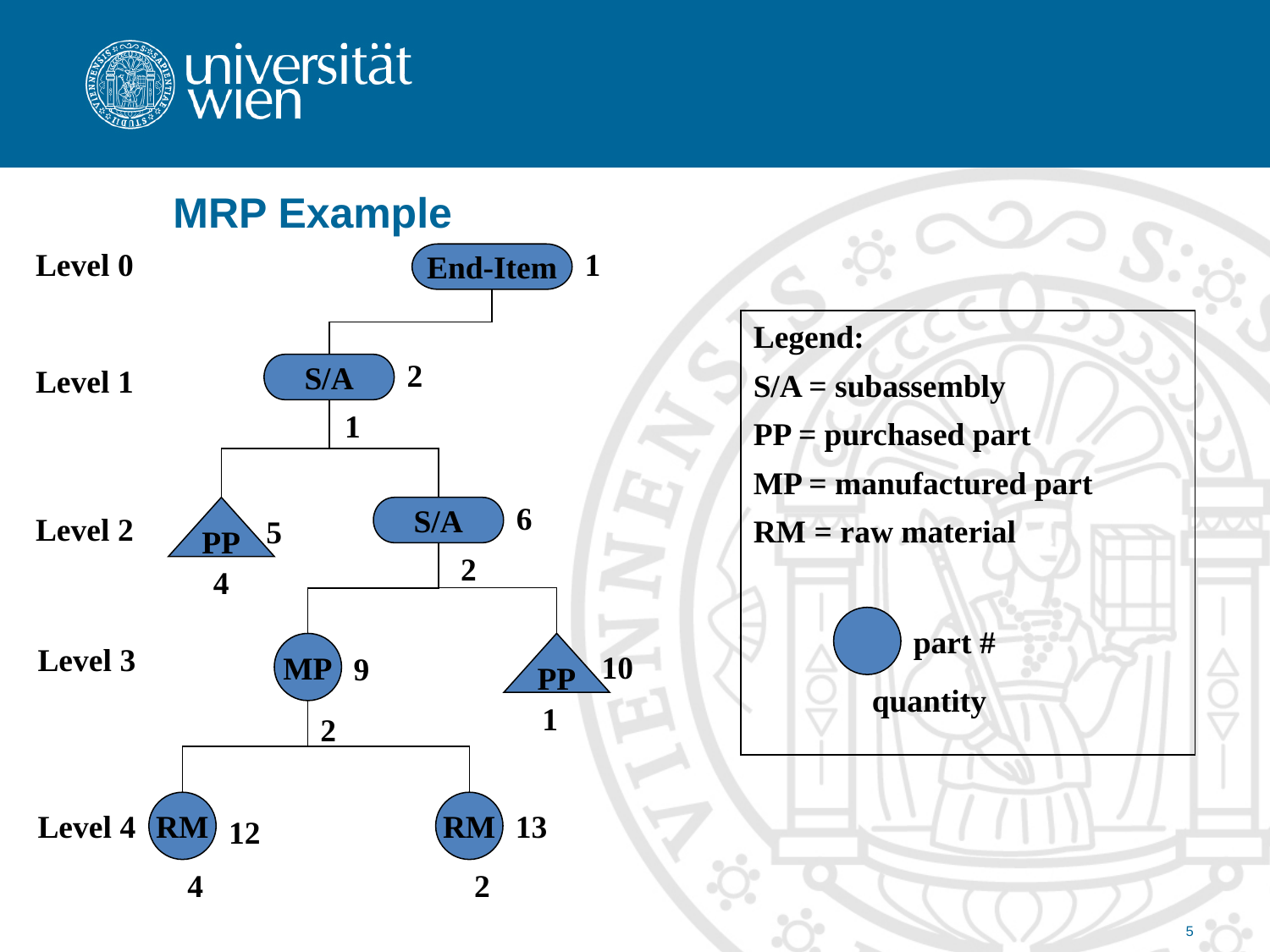

# MRP Example
Level 0
1
End-Item

Legend:
S/A = subassembly
PP = purchased part
MP = manufactured part
RM = raw material
2
S/A
1
Level 1
6
S/A
2
PP
5
4
Level 2

part #
quantity
Level 3
MP
9
2
PP
10
1
RM
12
4
RM
13
2
Level 4
5